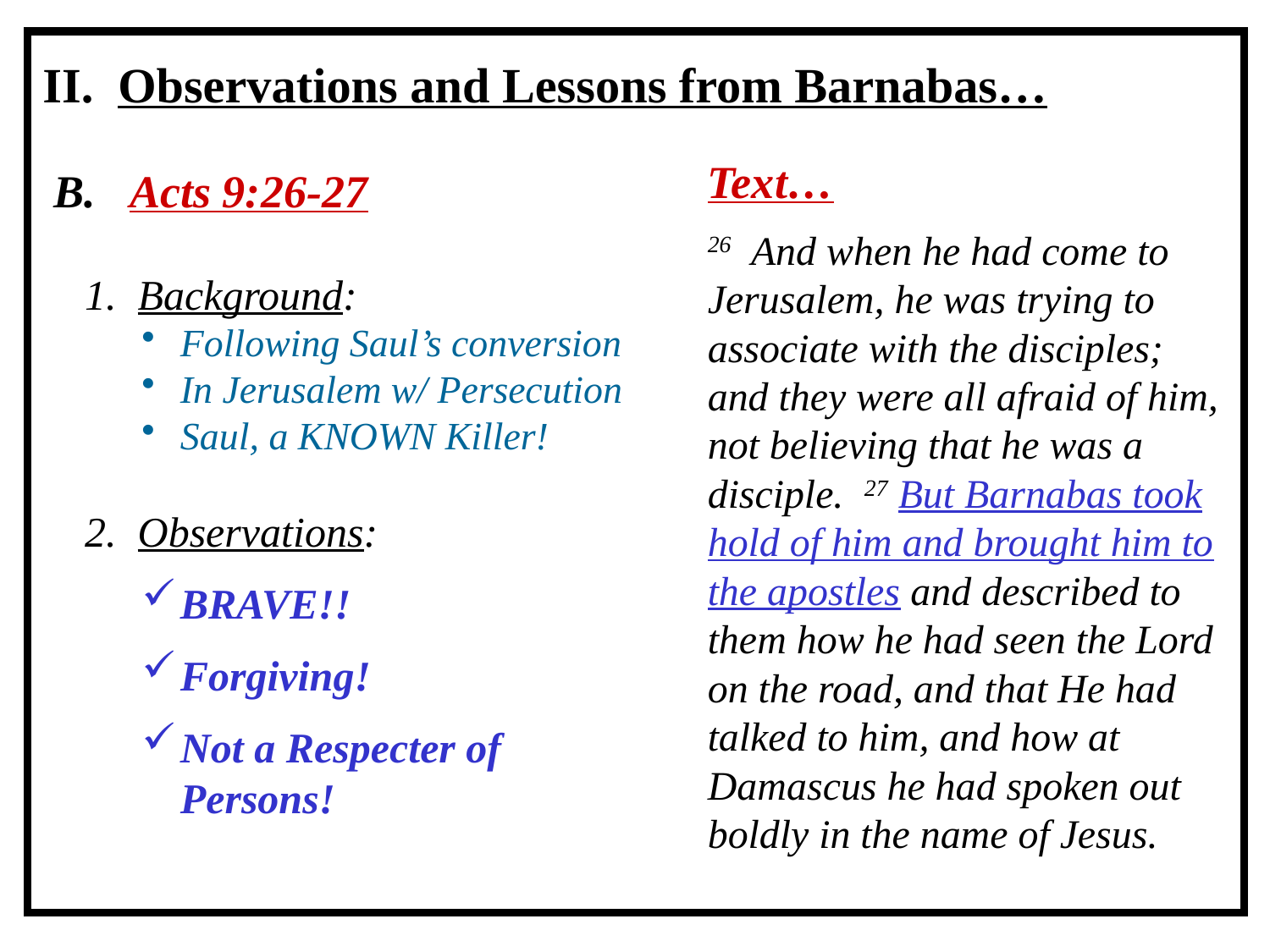

II.  Observations and Lessons from Barnabas…
Text…

26  And when he had come to Jerusalem, he was trying to associate with the disciples; and they were all afraid of him, not believing that he was a disciple.  27 But Barnabas took hold of him and brought him to the apostles and described to them how he had seen the Lord on the road, and that He had talked to him, and how at Damascus he had spoken out boldly in the name of Jesus.
B.   Acts 9:26-27

1.  Background:
Following Saul’s conversion
In Jerusalem w/ Persecution
Saul, a KNOWN Killer!

2.  Observations:

BRAVE!!

Forgiving!

Not a Respecter of Persons!